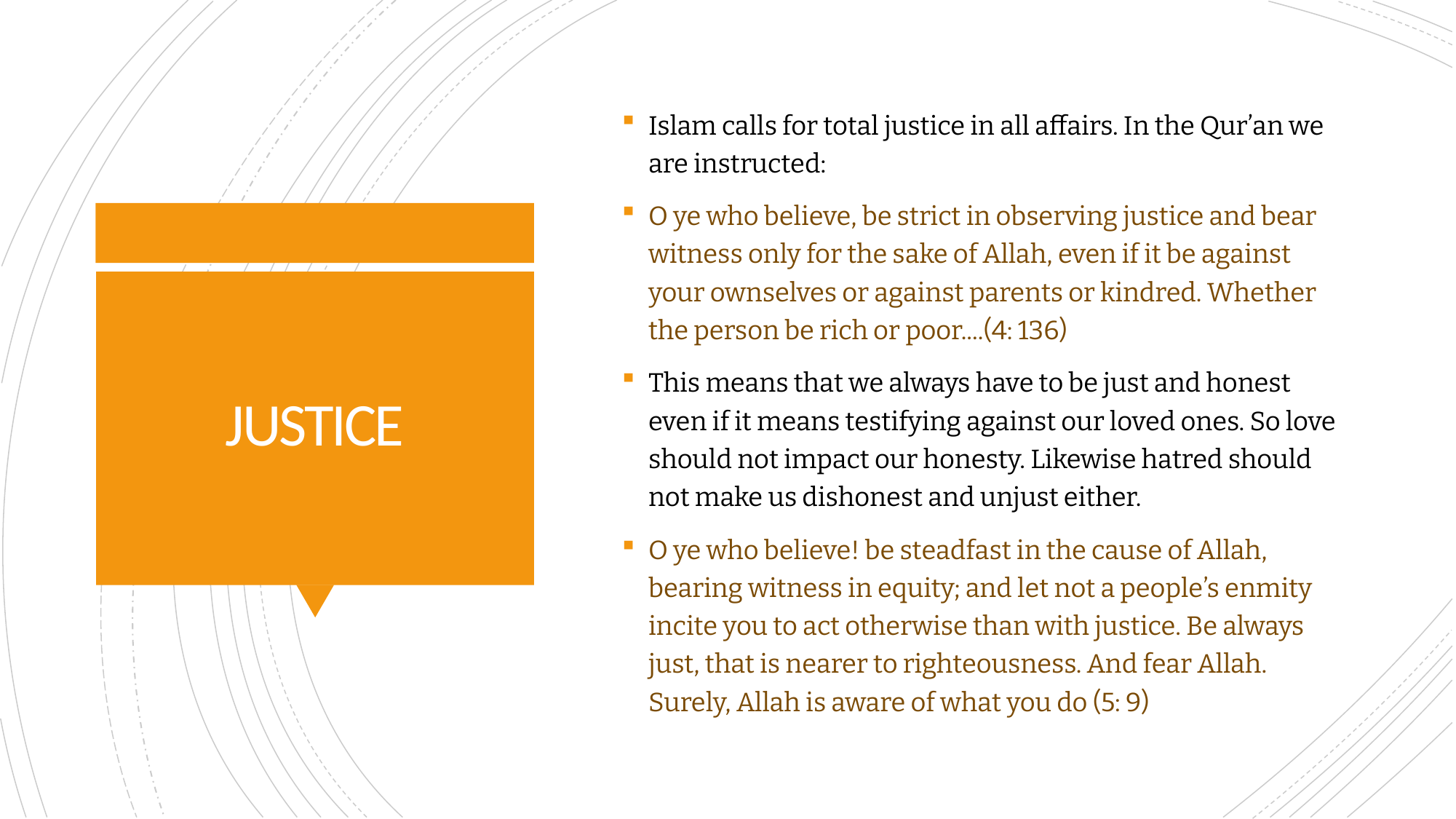

Islam calls for total justice in all affairs. In the Qur’an we are instructed:
O ye who believe, be strict in observing justice and bear witness only for the sake of Allah, even if it be against your ownselves or against parents or kindred. Whether the person be rich or poor....(4: 136)
This means that we always have to be just and honest even if it means testifying against our loved ones. So love should not impact our honesty. Likewise hatred should not make us dishonest and unjust either.
O ye who believe! be steadfast in the cause of Allah, bearing witness in equity; and let not a people’s enmity incite you to act otherwise than with justice. Be always just, that is nearer to righteousness. And fear Allah. Surely, Allah is aware of what you do (5: 9)
# JUSTICE